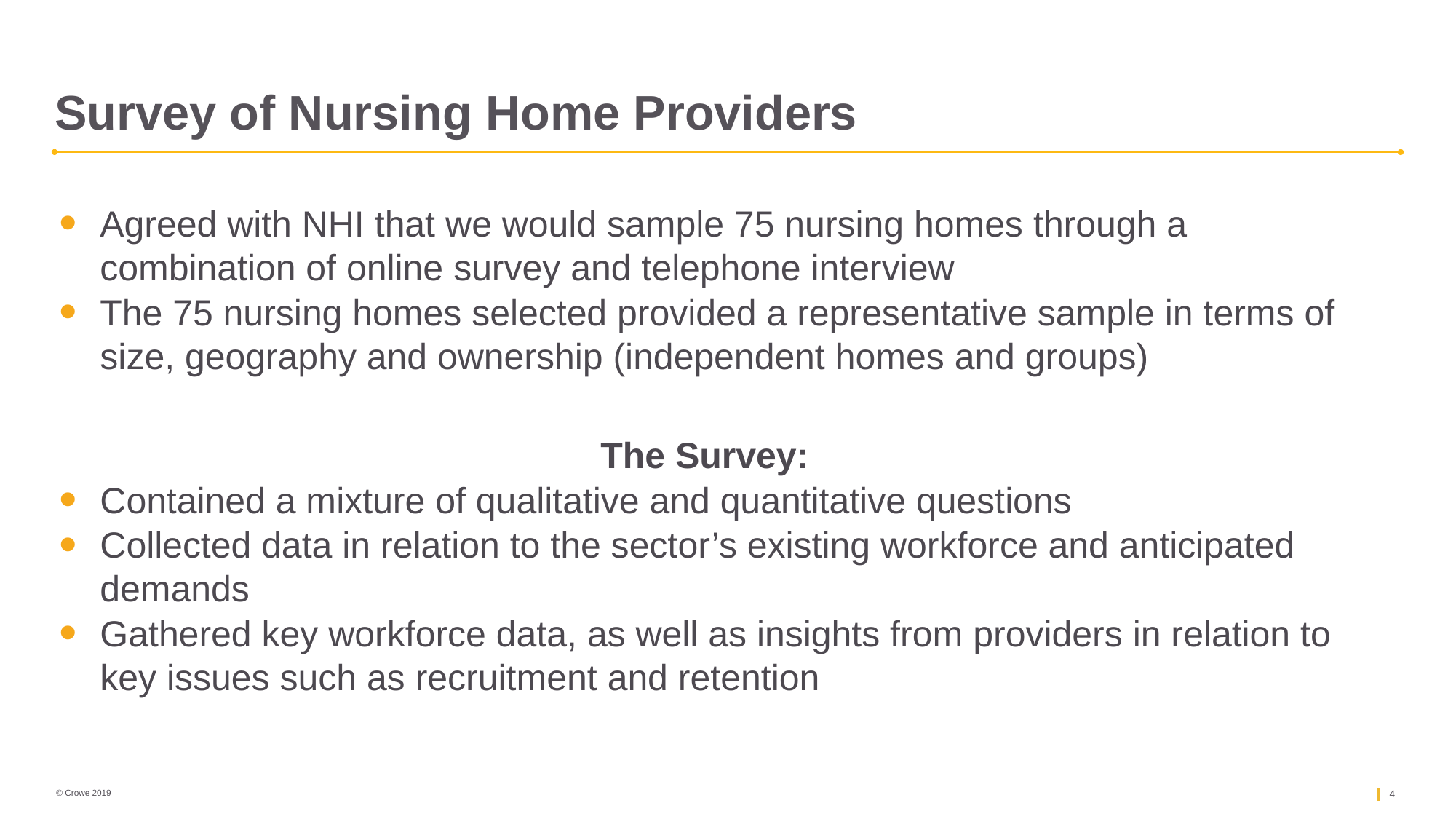

# Survey of Nursing Home Providers
Agreed with NHI that we would sample 75 nursing homes through a combination of online survey and telephone interview
The 75 nursing homes selected provided a representative sample in terms of size, geography and ownership (independent homes and groups)
The Survey:
Contained a mixture of qualitative and quantitative questions
Collected data in relation to the sector’s existing workforce and anticipated demands
Gathered key workforce data, as well as insights from providers in relation to key issues such as recruitment and retention